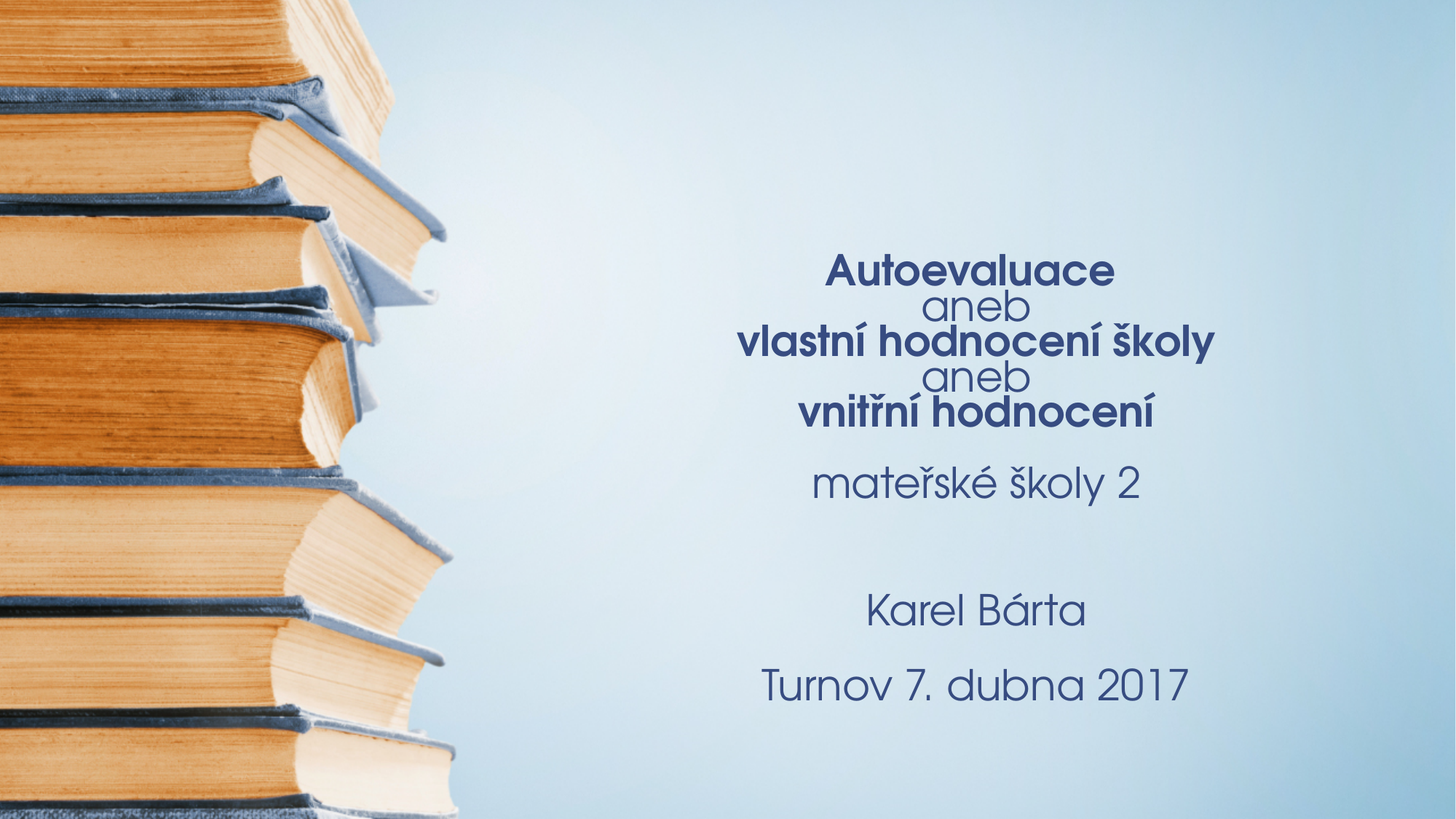

# Autoevaluace aneb vlastní hodnocení školy aneb vnitřní hodnocení mateřské školy 2
Karel Bárta

Turnov 7. dubna 2017